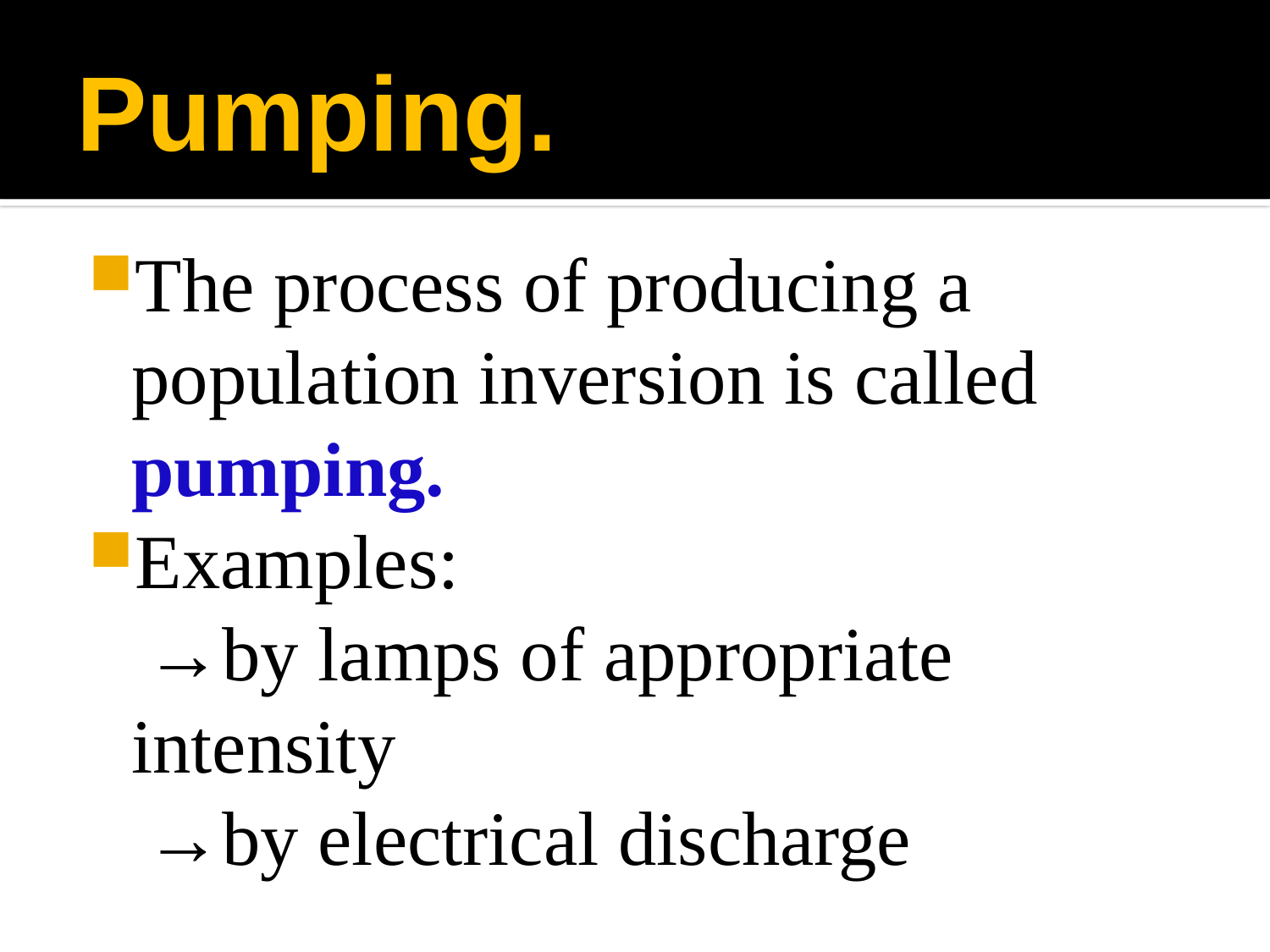

# Pumping.
The process of producing a population inversion is called pumping.
Examples:
   →by lamps of appropriate intensity
   →by electrical discharge